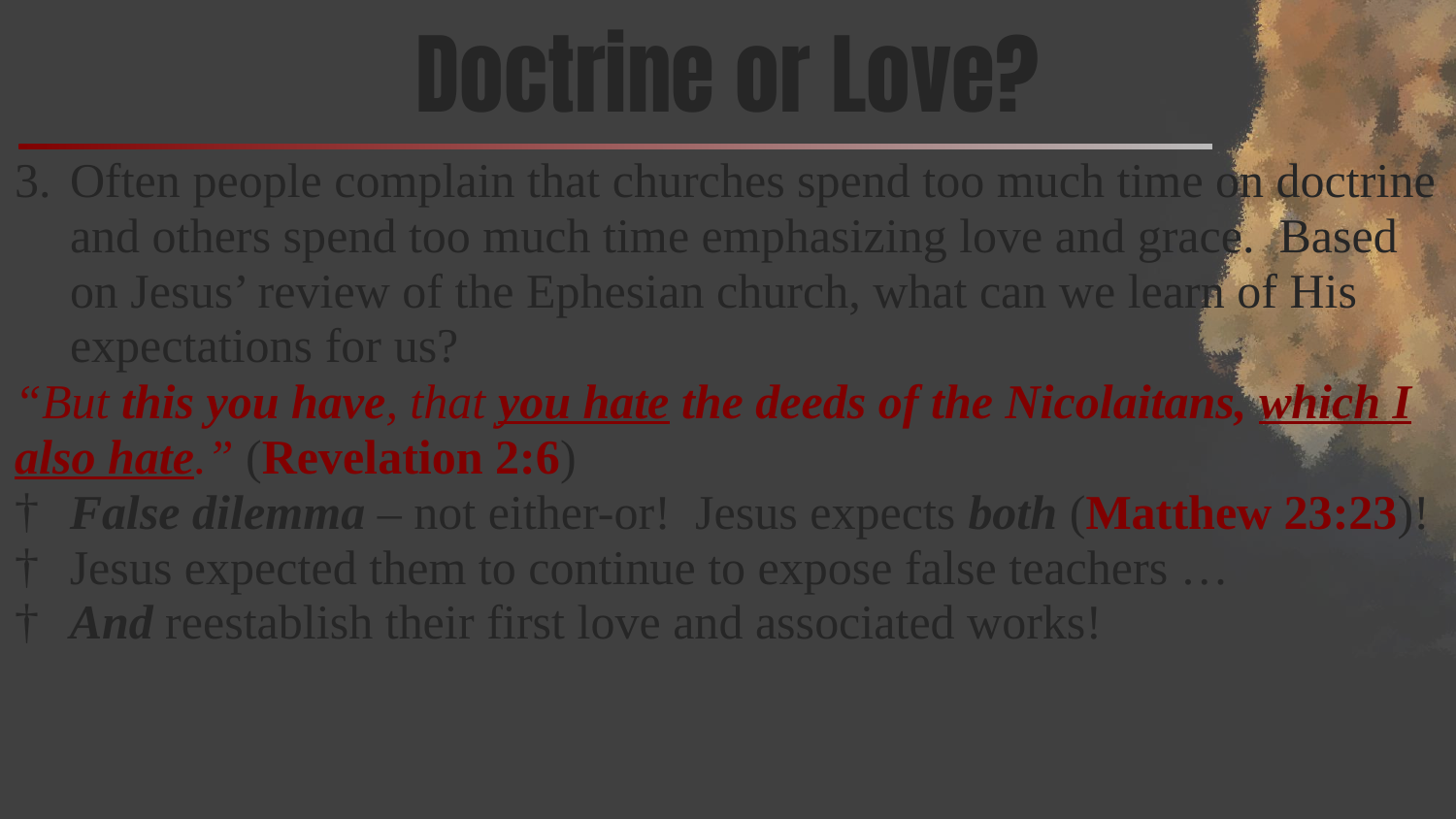

# Doctrine or Love?
Often people complain that churches spend too much time on doctrine and others spend too much time emphasizing love and grace.  Based on Jesus’ review of the Ephesian church, what can we learn of His expectations for us?
“But this you have, that you hate the deeds of the Nicolaitans, which I also hate.” (Revelation 2:6)
False dilemma – not either-or!  Jesus expects both (Matthew 23:23)!
Jesus expected them to continue to expose false teachers …
And reestablish their first love and associated works!